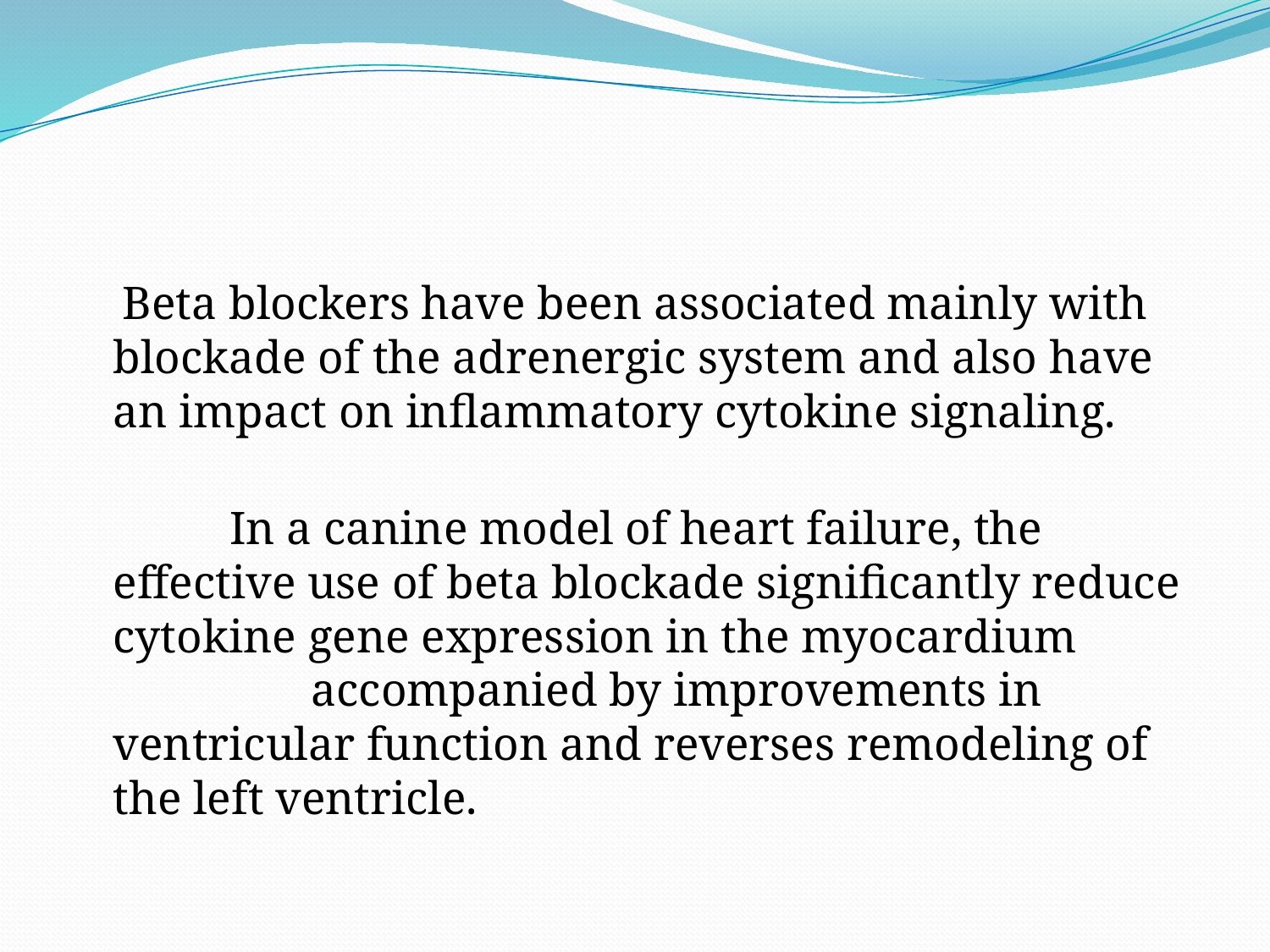

#
    Beta blockers have been associated mainly with blockade of the adrenergic system and also have an impact on inflammatory cytokine signaling.
                                                                                                           In a canine model of heart failure, the effective use of beta blockade significantly reduce cytokine gene expression in the myocardium                            accompanied by improvements in ventricular function and reverses remodeling of the left ventricle.